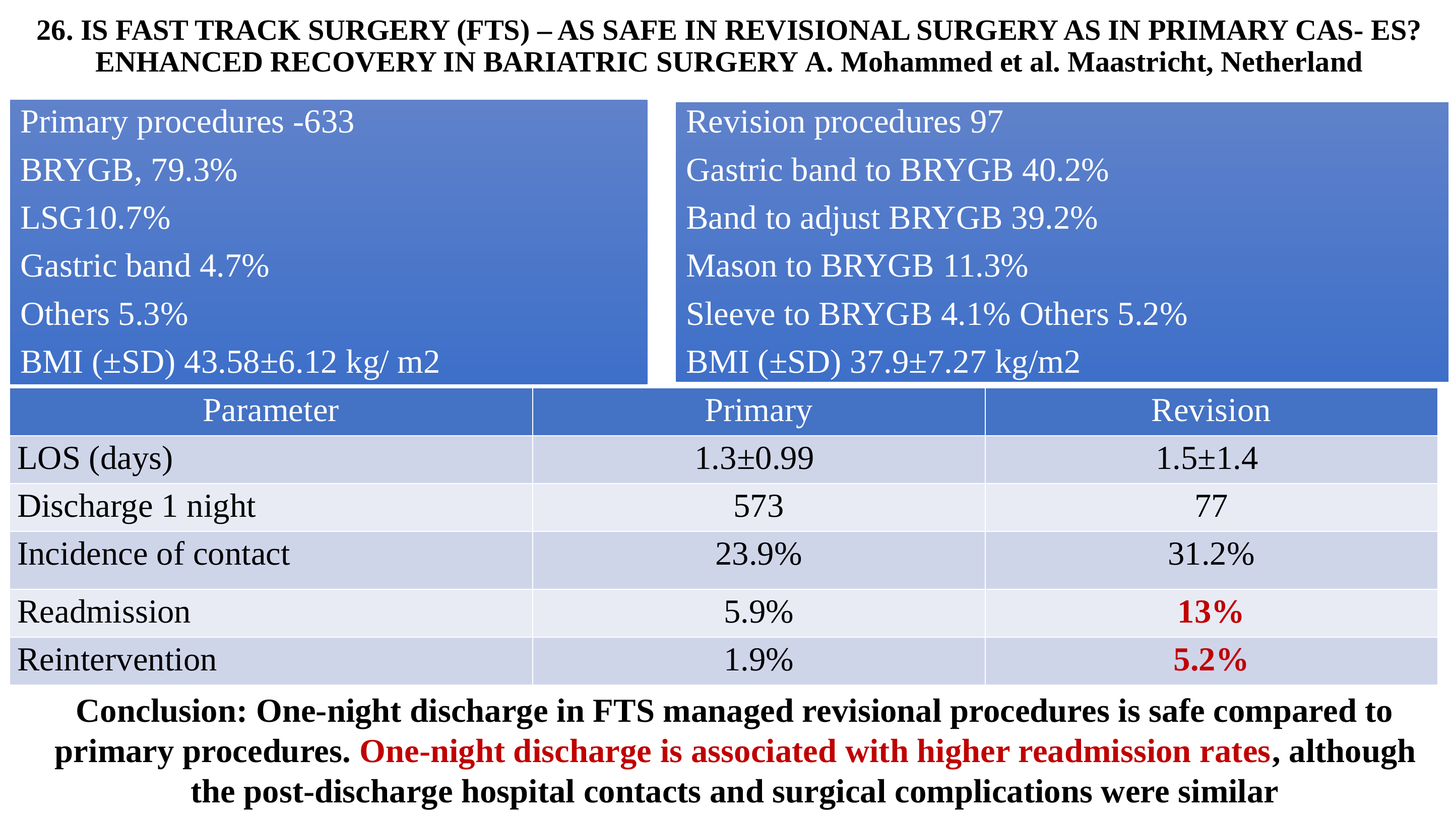

# 26. IS FAST TRACK SURGERY (FTS) – AS SAFE IN REVISIONAL SURGERY AS IN PRIMARY CAS- ES? ENHANCED RECOVERY IN BARIATRIC SURGERY A. Mohammed et al. Maastricht, Netherland
Primary procedures -633
BRYGB, 79.3%
LSG10.7%
Gastric band 4.7%
Others 5.3%
BMI (±SD) 43.58±6.12 kg/ m2
Revision procedures 97
Gastric band to BRYGB 40.2%
Band to adjust BRYGB 39.2%
Mason to BRYGB 11.3%
Sleeve to BRYGB 4.1% Others 5.2%
BMI (±SD) 37.9±7.27 kg/m2
| Parameter | Primary | Revision |
| --- | --- | --- |
| LOS (days) | 1.3±0.99 | 1.5±1.4 |
| Discharge 1 night | 573 | 77 |
| Incidence of contact | 23.9% | 31.2% |
| Readmission | 5.9% | 13% |
| Reintervention | 1.9% | 5.2% |
	Conclusion: One-night discharge in FTS managed revisional procedures is safe compared to primary procedures. One-night discharge is associated with higher readmission rates, although the post-discharge hospital contacts and surgical complications were similar